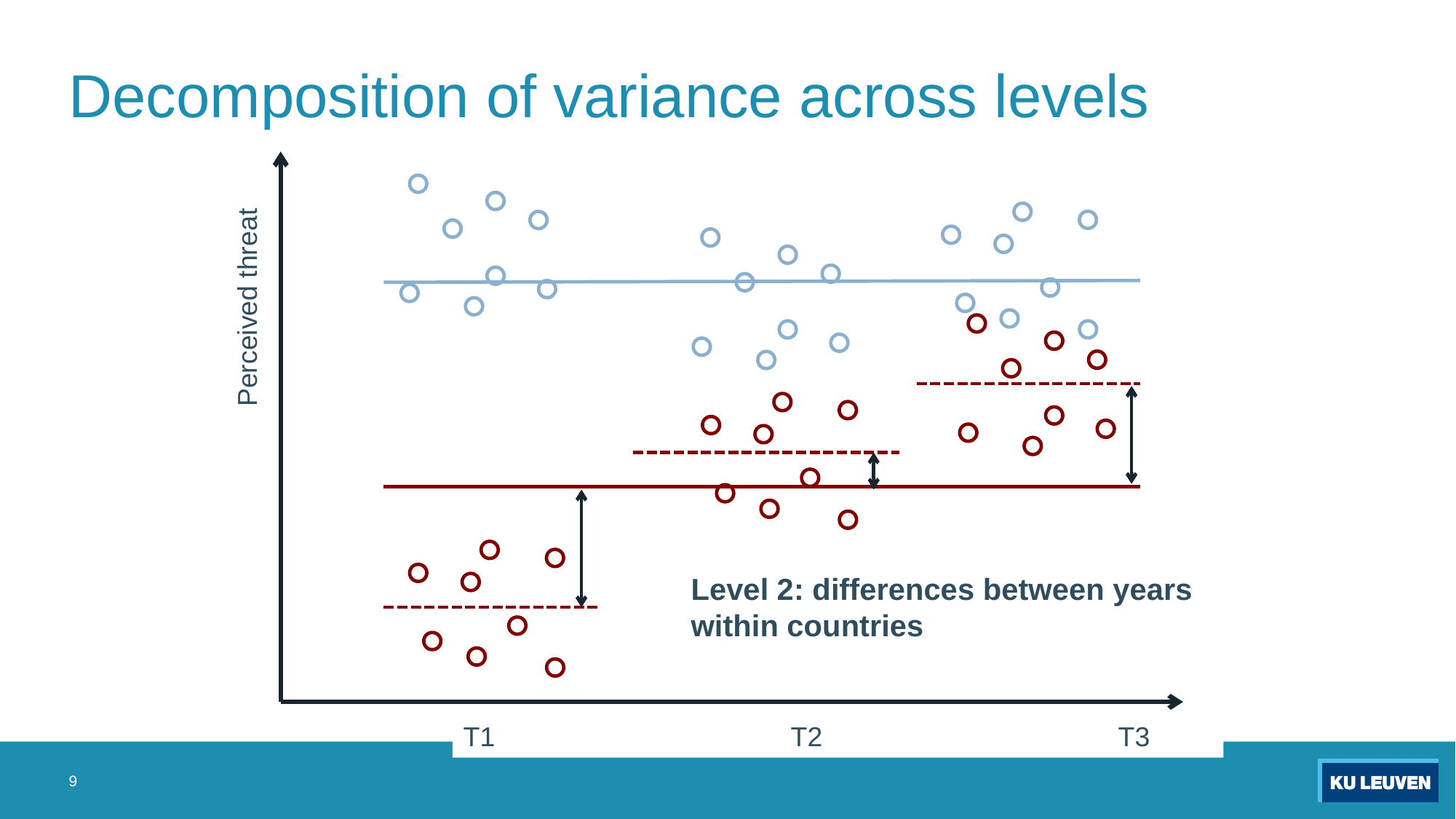

# Decomposition of variance across levels

Perceived threat

Level 2: differences between years within countries
T1			T2			T3
9